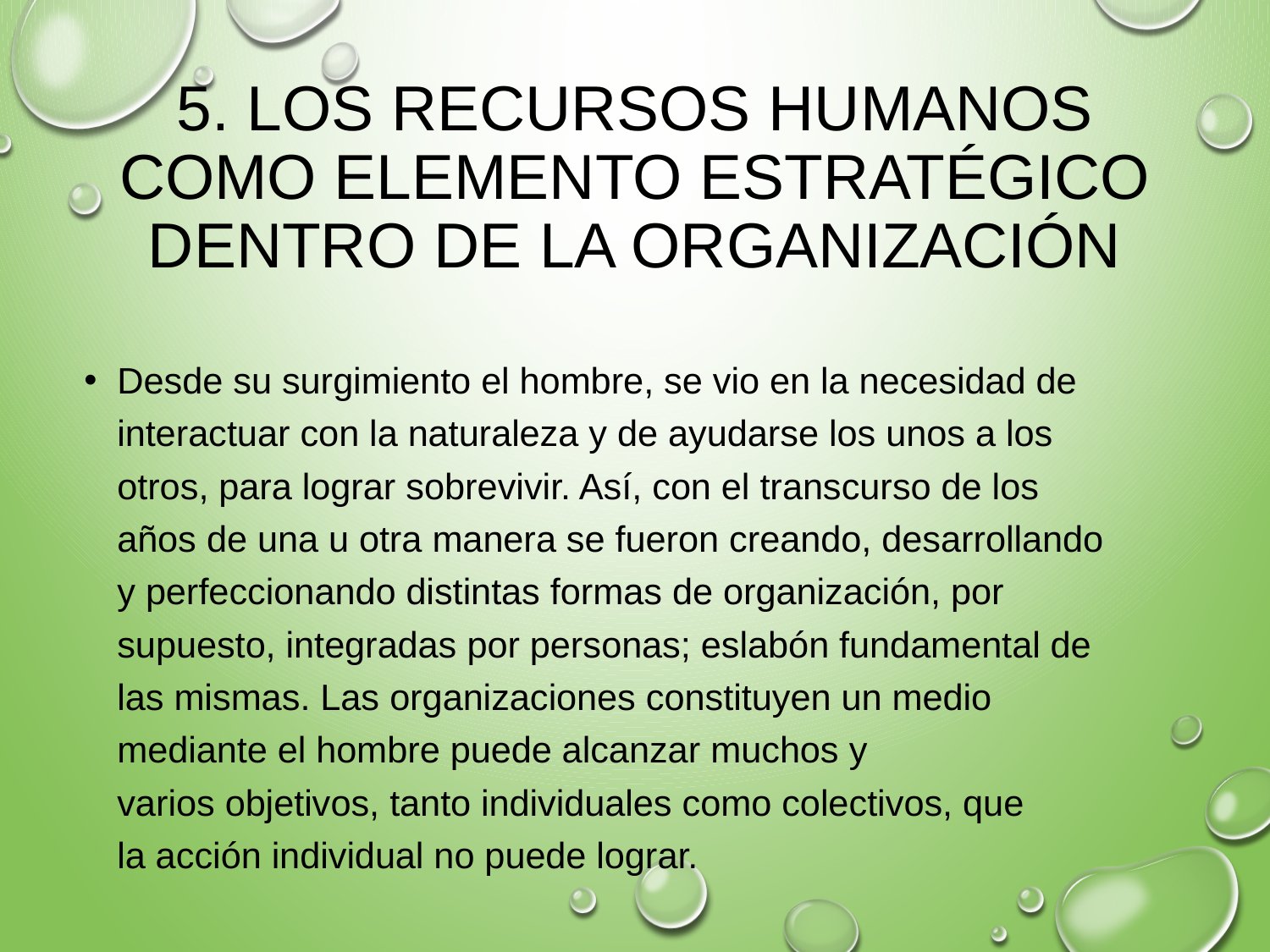

# 5. Los recursos humanos Como elemento estratégico dentro de la organización
Desde su surgimiento el hombre, se vio en la necesidad de interactuar con la naturaleza y de ayudarse los unos a los otros, para lograr sobrevivir. Así, con el transcurso de los años de una u otra manera se fueron creando, desarrollando y perfeccionando distintas formas de organización, por supuesto, integradas por personas; eslabón fundamental de las mismas. Las organizaciones constituyen un medio mediante el hombre puede alcanzar muchos y varios objetivos, tanto individuales como colectivos, que la acción individual no puede lograr.